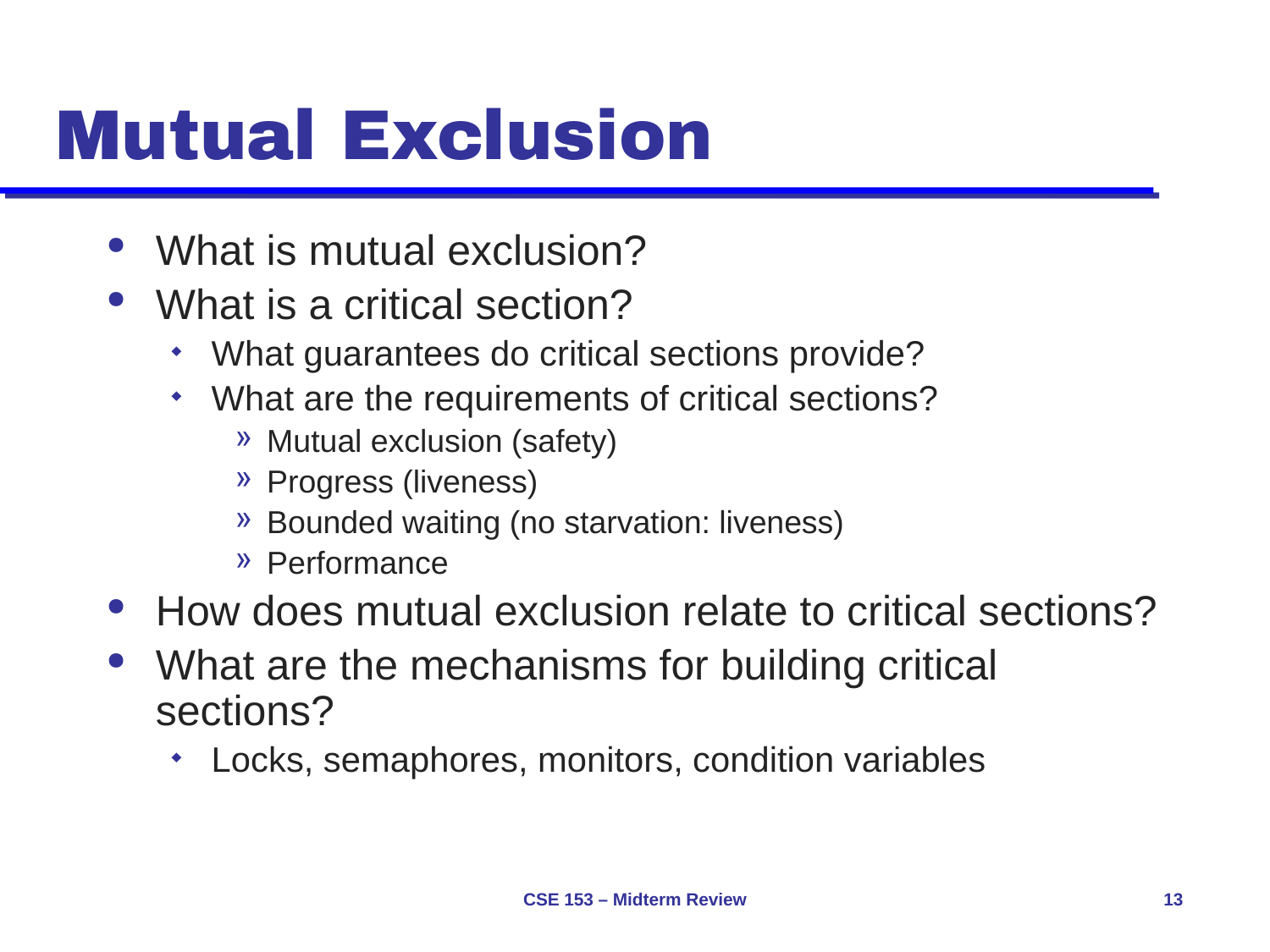

# Mutual Exclusion
What is mutual exclusion?
What is a critical section?
What guarantees do critical sections provide?
What are the requirements of critical sections?
Mutual exclusion (safety)
Progress (liveness)
Bounded waiting (no starvation: liveness)
Performance
How does mutual exclusion relate to critical sections?
What are the mechanisms for building critical sections?
Locks, semaphores, monitors, condition variables
CSE 153 – Midterm Review
13